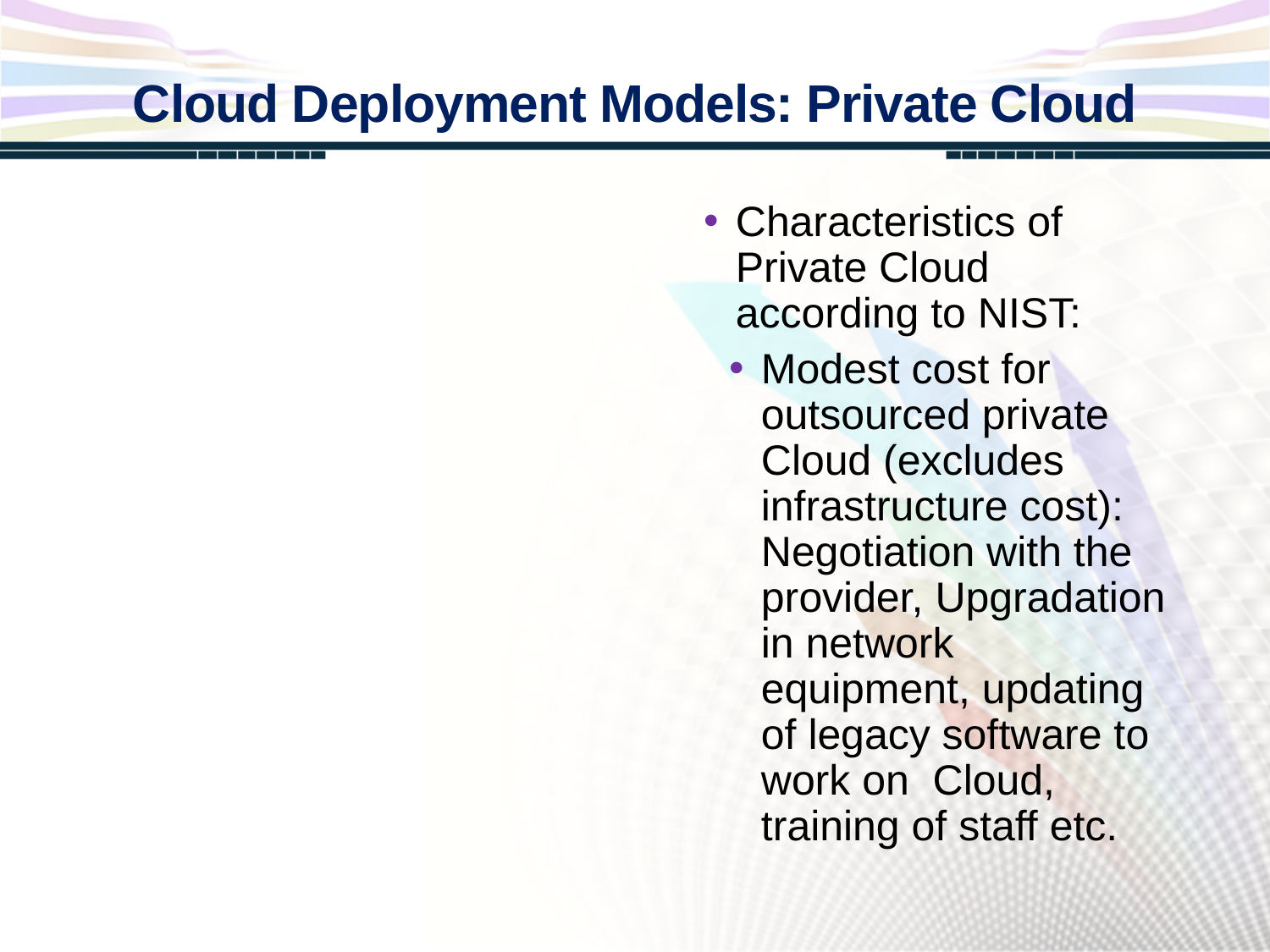

Cloud Deployment Models: Private Cloud
Characteristics of Private Cloud according to NIST:
Modest cost for outsourced private Cloud (excludes infrastructure cost): Negotiation with the provider, Upgradation in network equipment, updating of legacy software to work on  Cloud, training of staff etc.